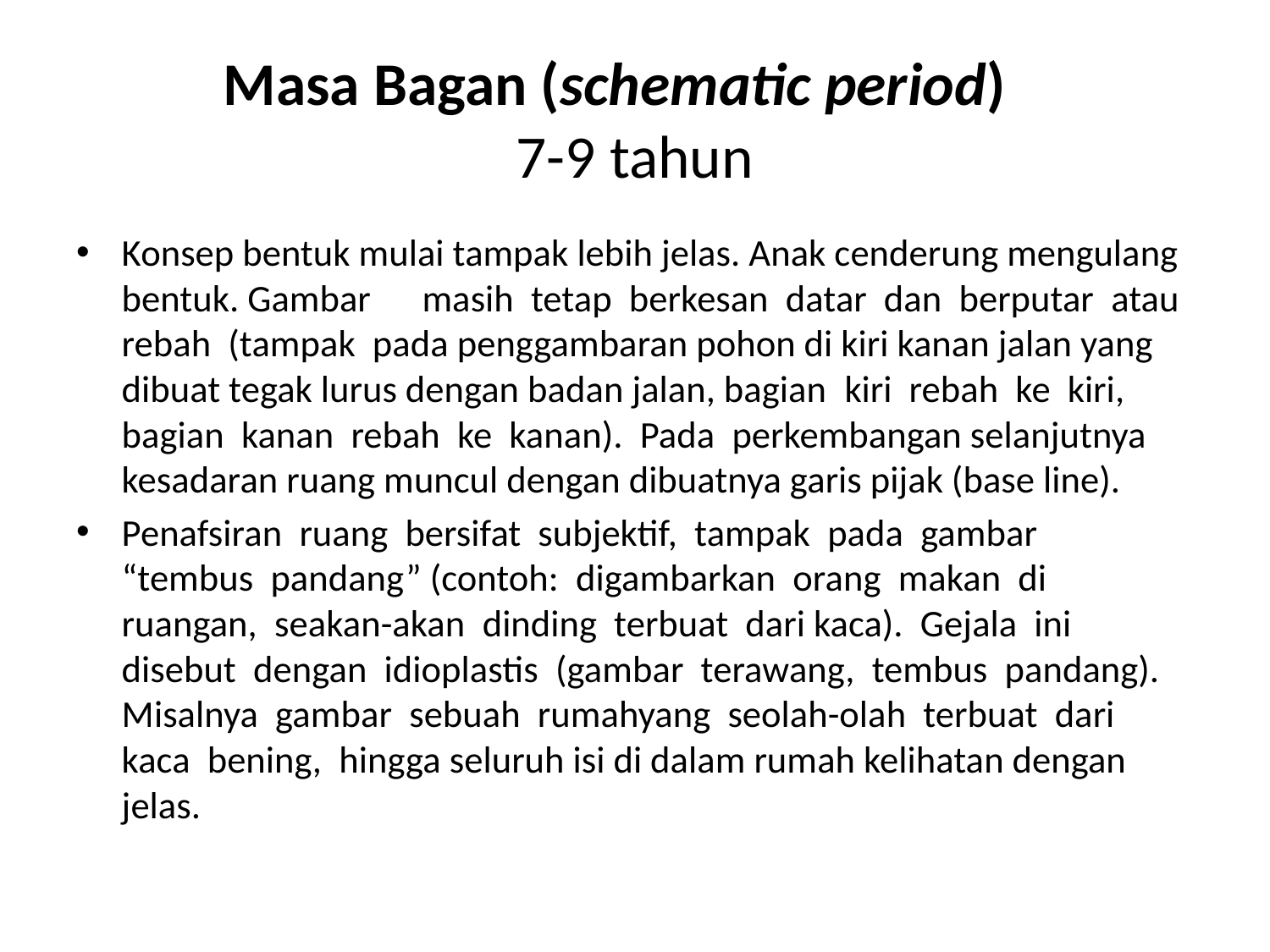

# Masa Bagan (schematic period)   7-9 tahun
Konsep bentuk mulai tampak lebih jelas. Anak cenderung mengulang bentuk. Gambar      masih  tetap  berkesan  datar  dan  berputar  atau  rebah  (tampak  pada penggambaran pohon di kiri kanan jalan yang dibuat tegak lurus dengan badan jalan, bagian  kiri  rebah  ke  kiri,  bagian  kanan  rebah  ke  kanan).  Pada  perkembangan selanjutnya kesadaran ruang muncul dengan dibuatnya garis pijak (base line).
Penafsiran  ruang  bersifat  subjektif,  tampak  pada  gambar  “tembus  pandang” (contoh:  digambarkan  orang  makan  di  ruangan,  seakan-akan  dinding  terbuat  dari kaca).  Gejala  ini  disebut  dengan  idioplastis  (gambar  terawang,  tembus  pandang). Misalnya  gambar  sebuah  rumahyang  seolah-olah  terbuat  dari  kaca  bening,  hingga seluruh isi di dalam rumah kelihatan dengan jelas.